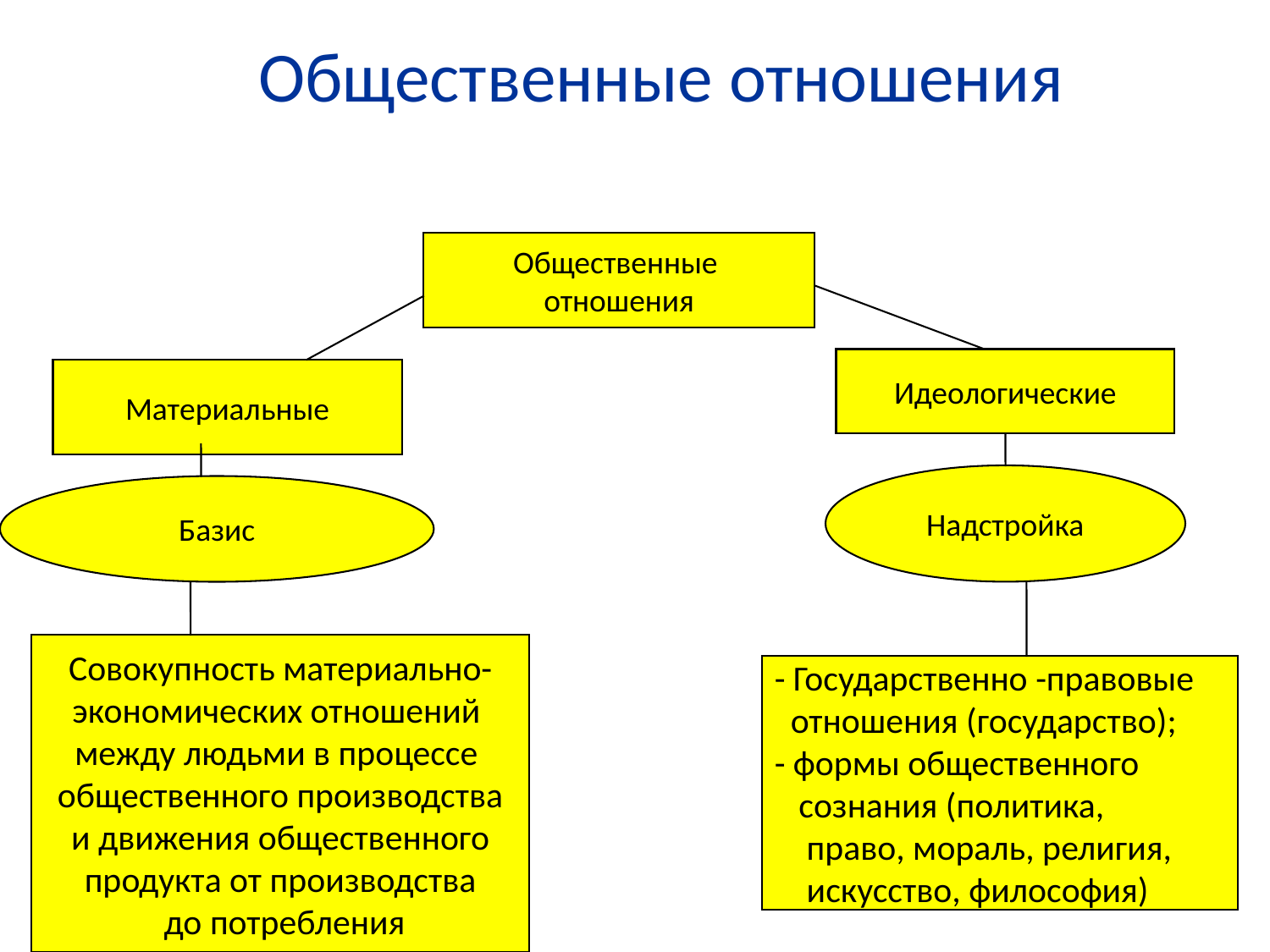

Общественные отношения
Общественные
отношения

Идеологические
Материальные

Надстройка
Базис

Совокупность материально-
экономических отношений
между людьми в процессе
общественного производства
 и движения общественного
продукта от производства
 до потребления
- Государственно -правовые
  отношения (государство);
- формы общественного
   сознания (политика,
    право, мораль, религия,
    искусство, философия)